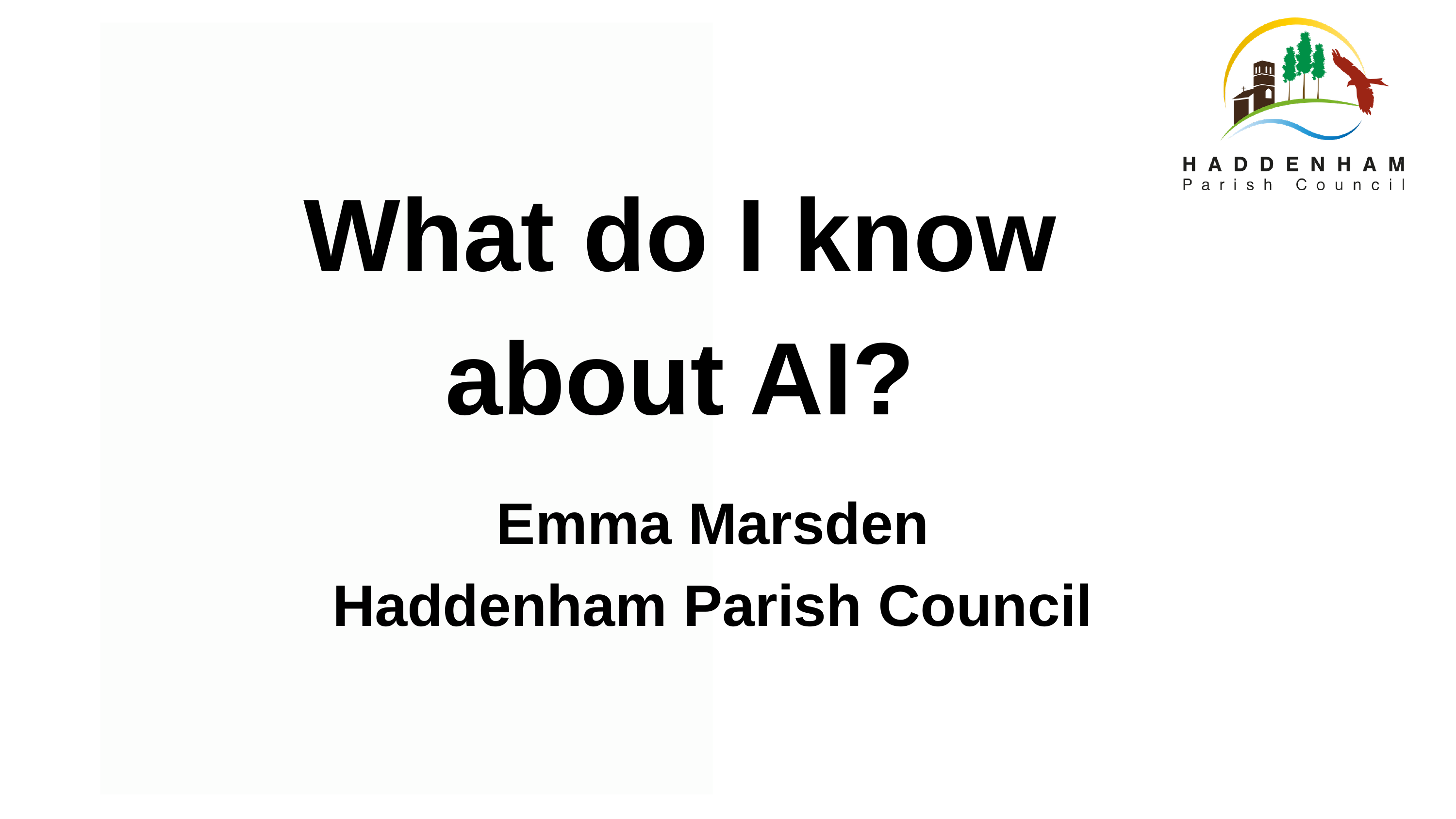

What do I know about AI?

Emma Marsden
Haddenham Parish Council